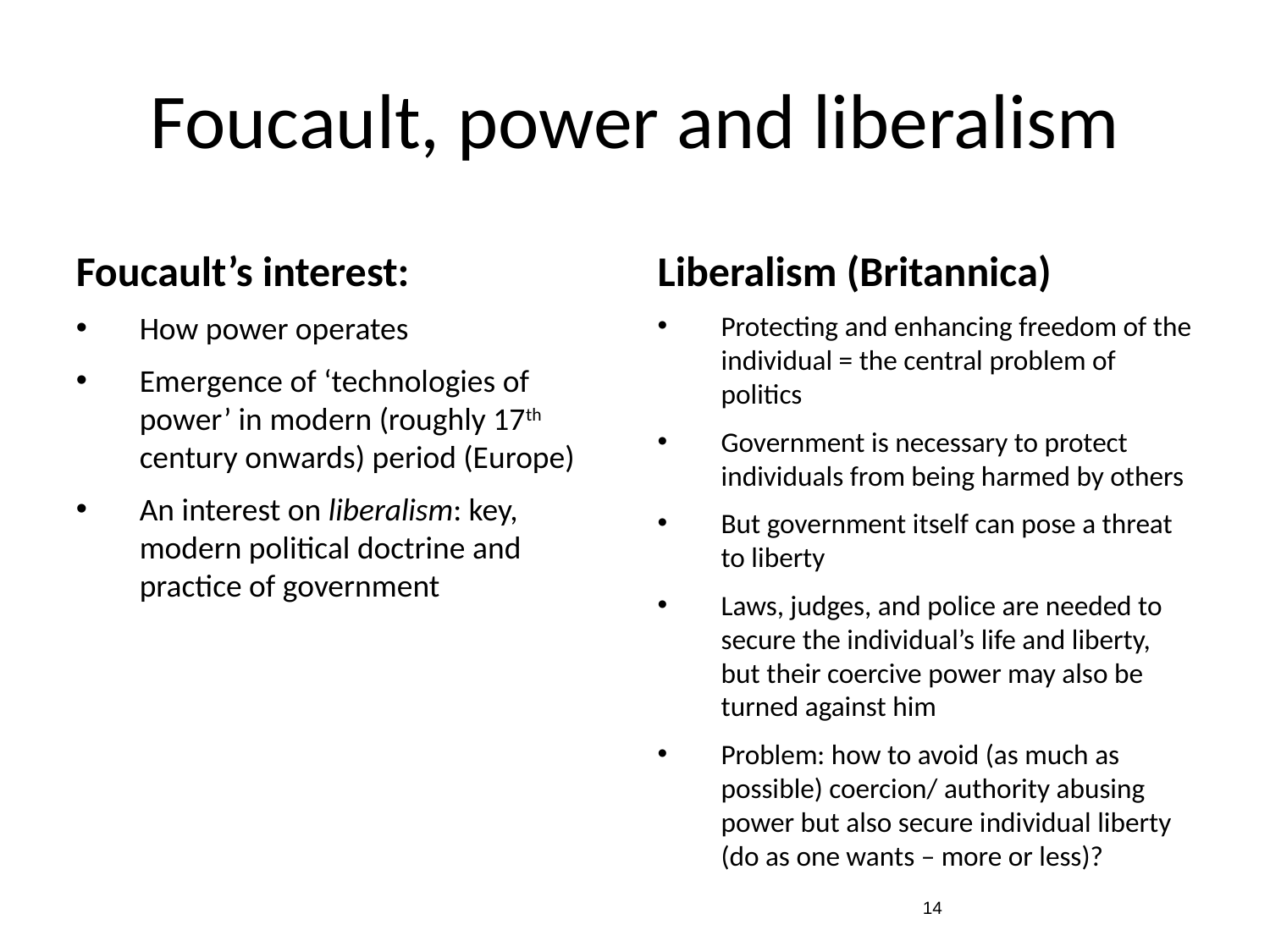

# Foucault, power and liberalism
Foucault’s interest:
Liberalism (Britannica)
How power operates
Emergence of ‘technologies of power’ in modern (roughly 17th century onwards) period (Europe)
An interest on liberalism: key, modern political doctrine and practice of government
Protecting and enhancing freedom of the individual = the central problem of politics
Government is necessary to protect individuals from being harmed by others
But government itself can pose a threat to liberty
Laws, judges, and police are needed to secure the individual’s life and liberty, but their coercive power may also be turned against him
Problem: how to avoid (as much as possible) coercion/ authority abusing power but also secure individual liberty (do as one wants – more or less)?
14